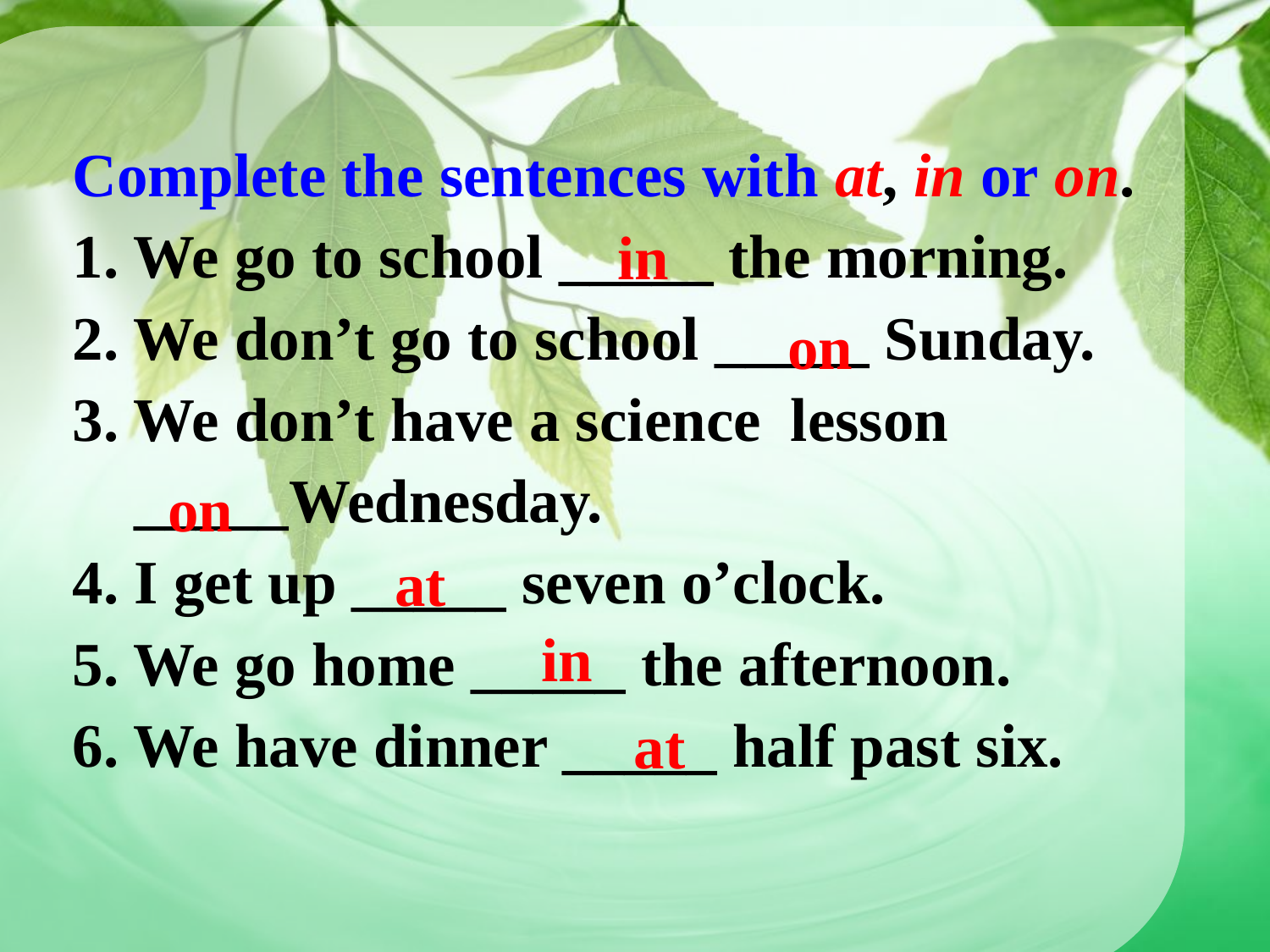

Complete the sentences with at, in or on.
1. We go to school _____ the morning.
2. We don’t go to school _____ Sunday.
3. We don’t have a science  lesson
    _____Wednesday.
4. I get up _____ seven o’clock.
5. We go home _____ the afternoon.
6. We have dinner _____ half past six.
in
on
on
at
in
at